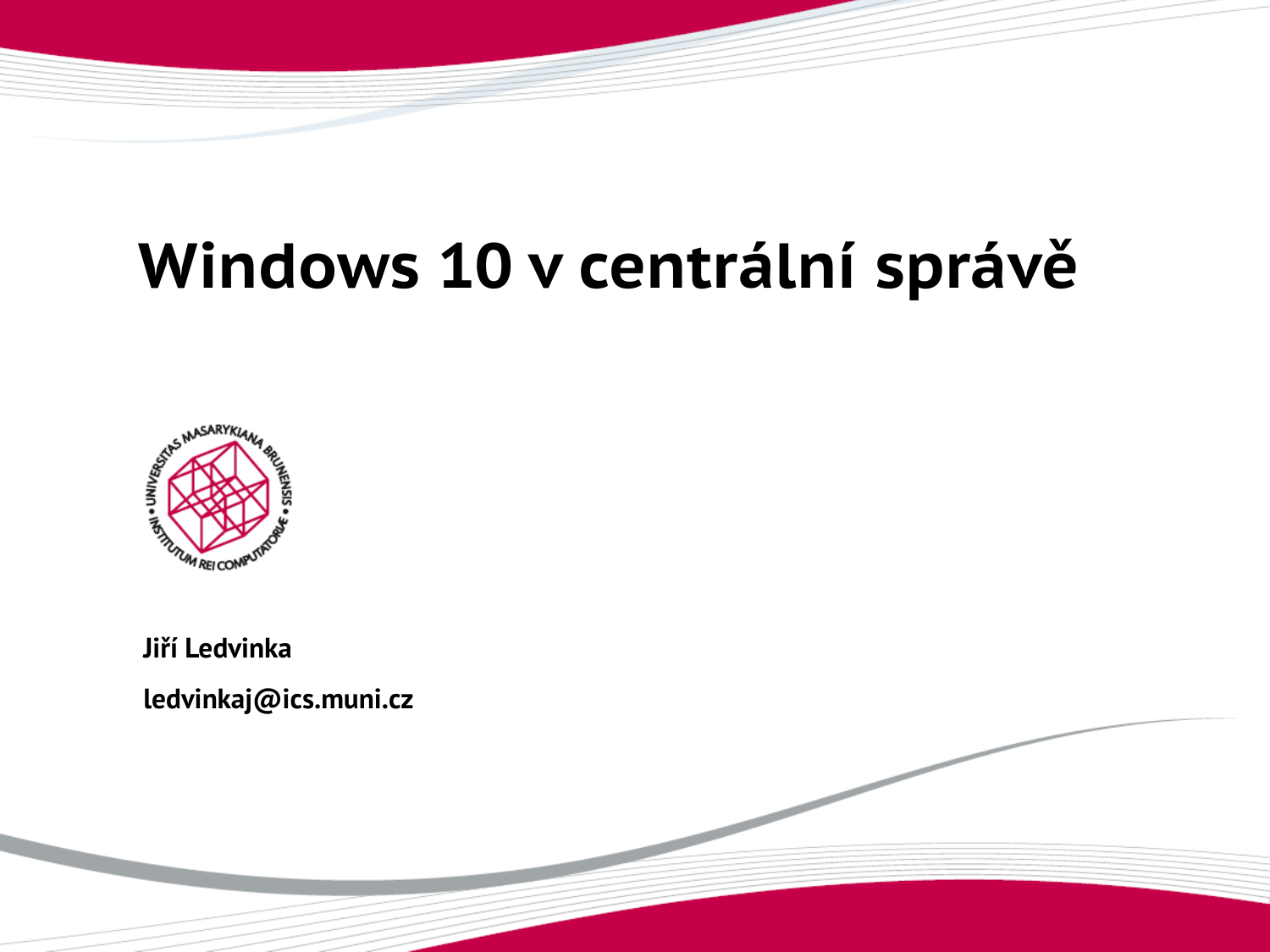

# Windows 10 v centrální správě
Jiří Ledvinka
ledvinkaj@ics.muni.cz